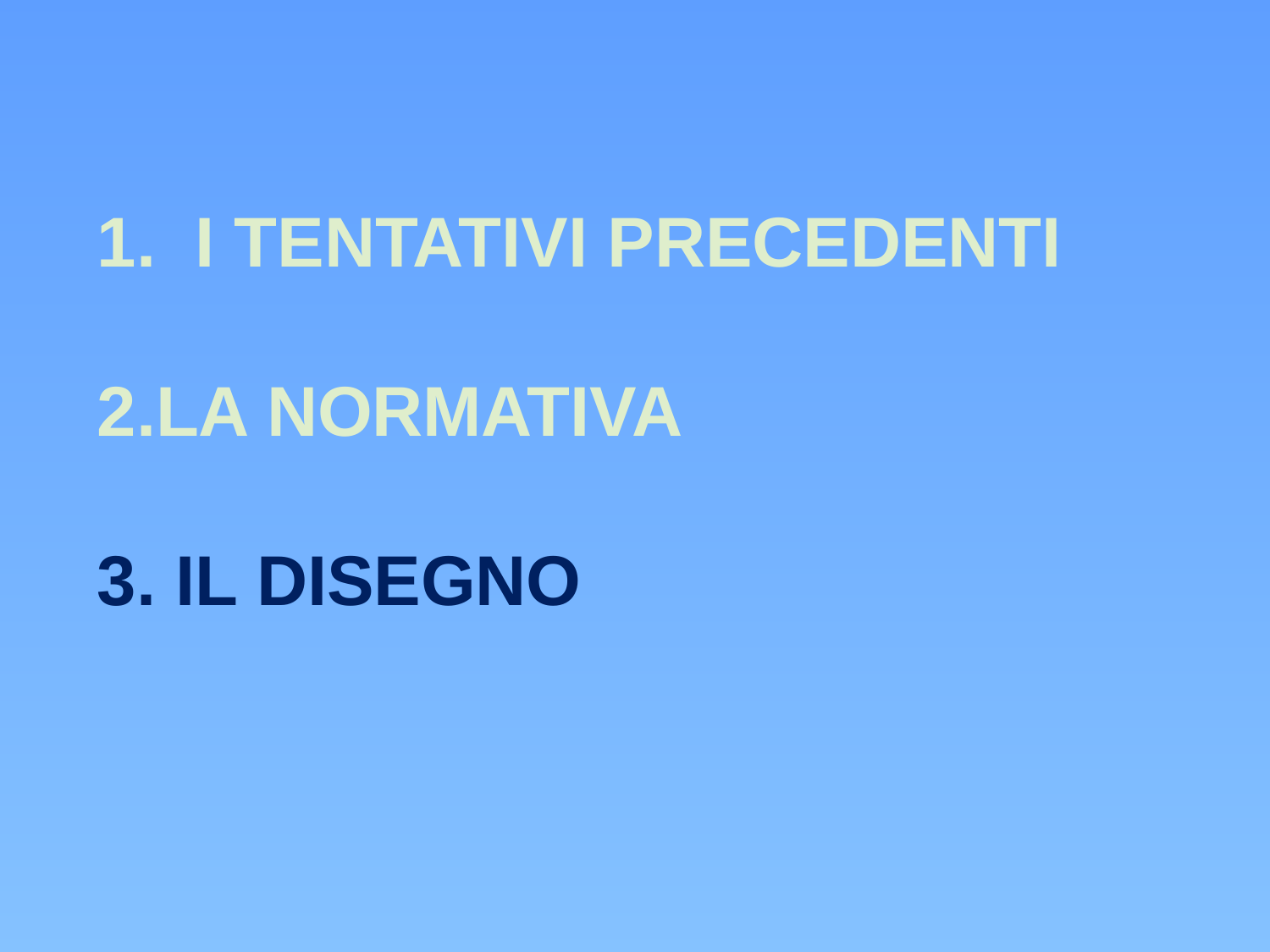

I TENTATIVI PRECEDENTI

LA NORMATIVA

 IL DISEGNO